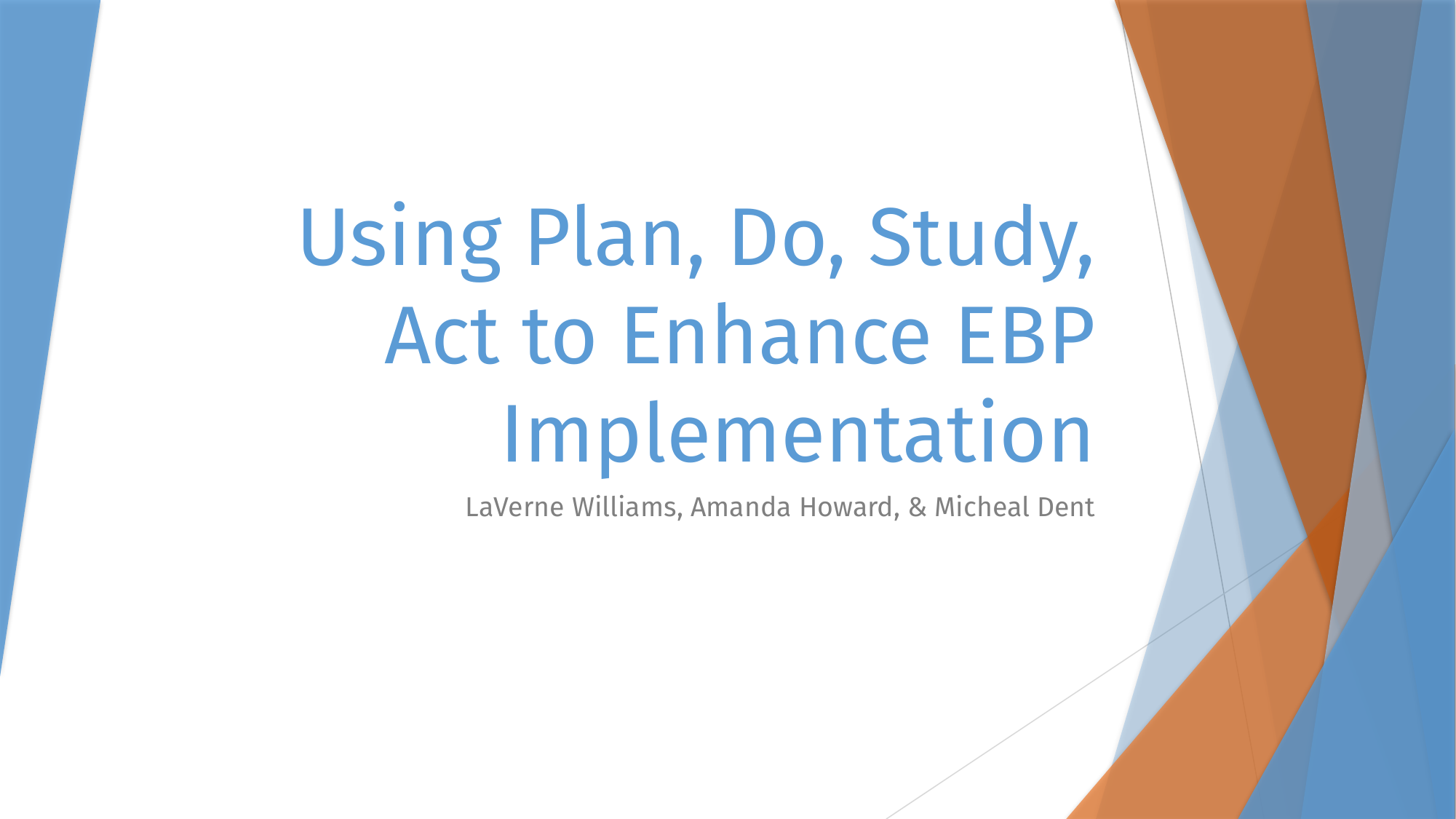

# Using Plan, Do, Study, Act to Enhance EBP Implementation
LaVerne Williams, Amanda Howard, & Micheal Dent